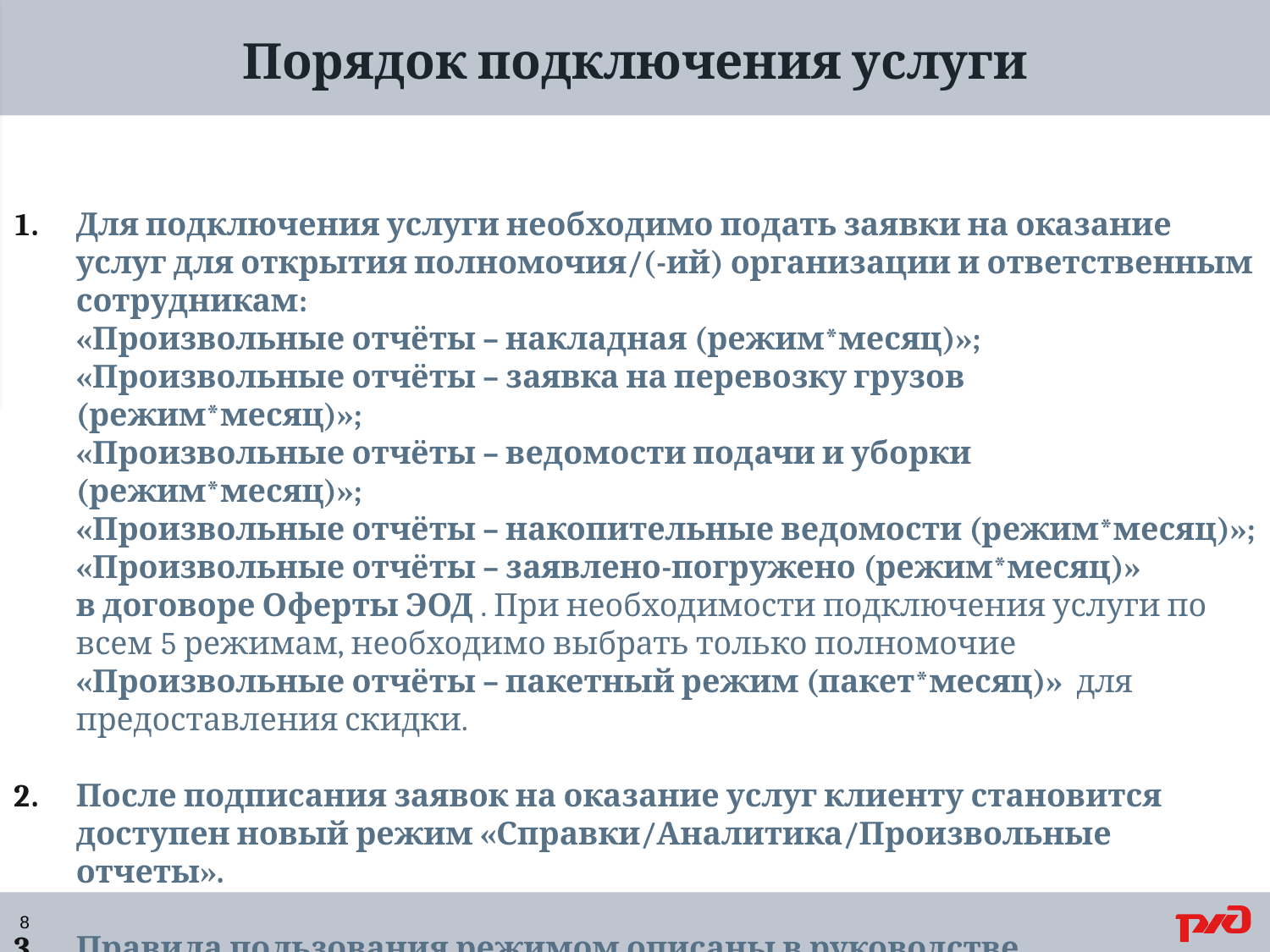

# Порядок подключения услуги
Для подключения услуги необходимо подать заявки на оказание услуг для открытия полномочия/(-ий) организации и ответственным сотрудникам:
	«Произвольные отчёты – накладная (режим*месяц)»;
 	«Произвольные отчёты – заявка на перевозку грузов (режим*месяц)»;
	«Произвольные отчёты – ведомости подачи и уборки (режим*месяц)»;
	«Произвольные отчёты – накопительные ведомости (режим*месяц)»;
	«Произвольные отчёты – заявлено-погружено (режим*месяц)»
	в договоре Оферты ЭОД . При необходимости подключения услуги по всем 5 режимам, необходимо выбрать только полномочие «Произвольные отчёты – пакетный режим (пакет*месяц)»  для предоставления скидки.

После подписания заявок на оказание услуг клиенту становится доступен новый режим «Справки/Аналитика/Произвольные отчеты».

Правила пользования режимом описаны в руководстве пользователя.